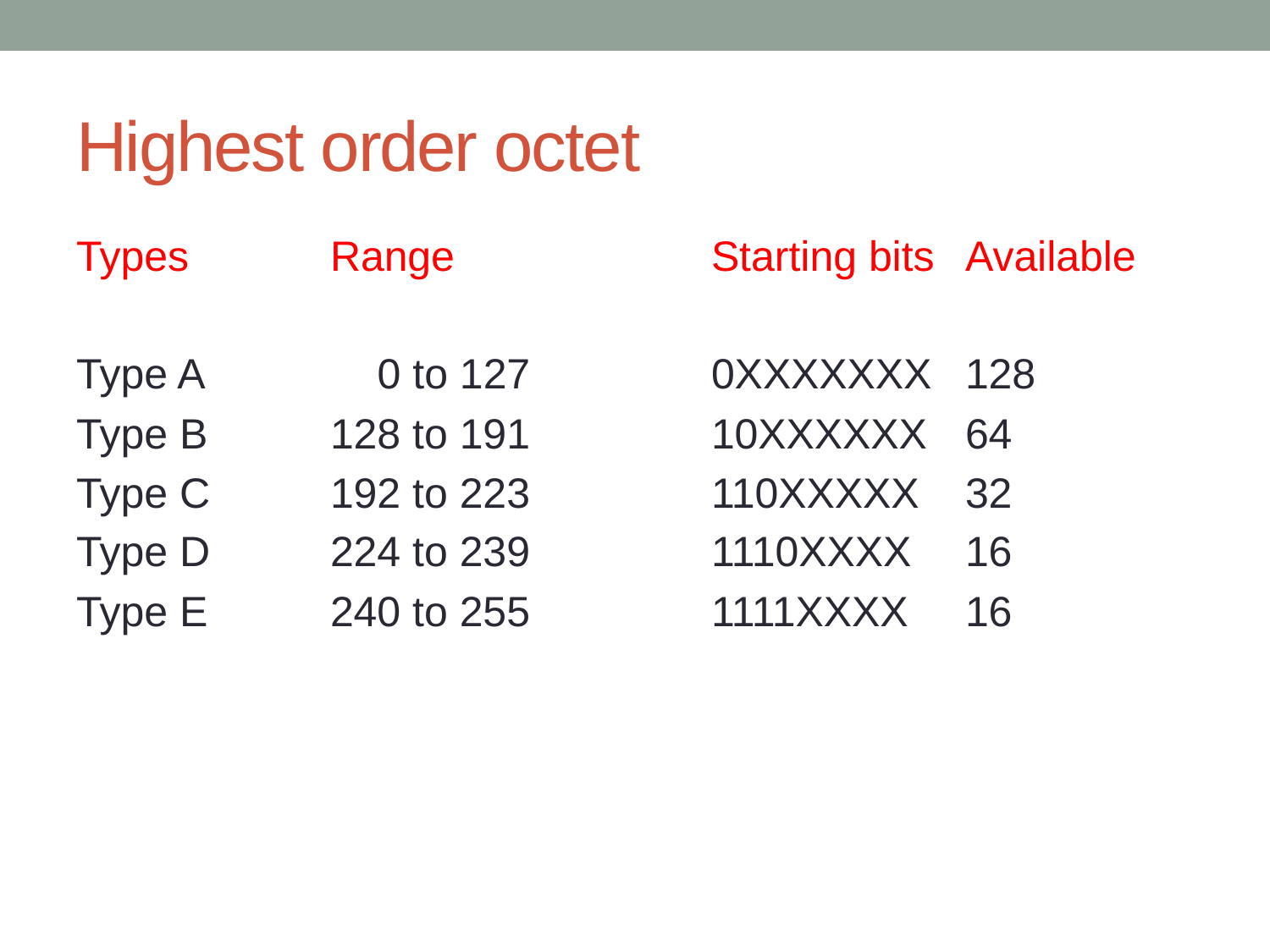

# Highest order octet
Types		Range			Starting bits	Available

Type A	    0 to 127		0XXXXXXX 	128
Type B	128 to 191   		10XXXXXX	64
Type C	192 to 223		110XXXXX	32
Type D	224 to 239		1110XXXX	16
Type E	240 to 255		1111XXXX	16